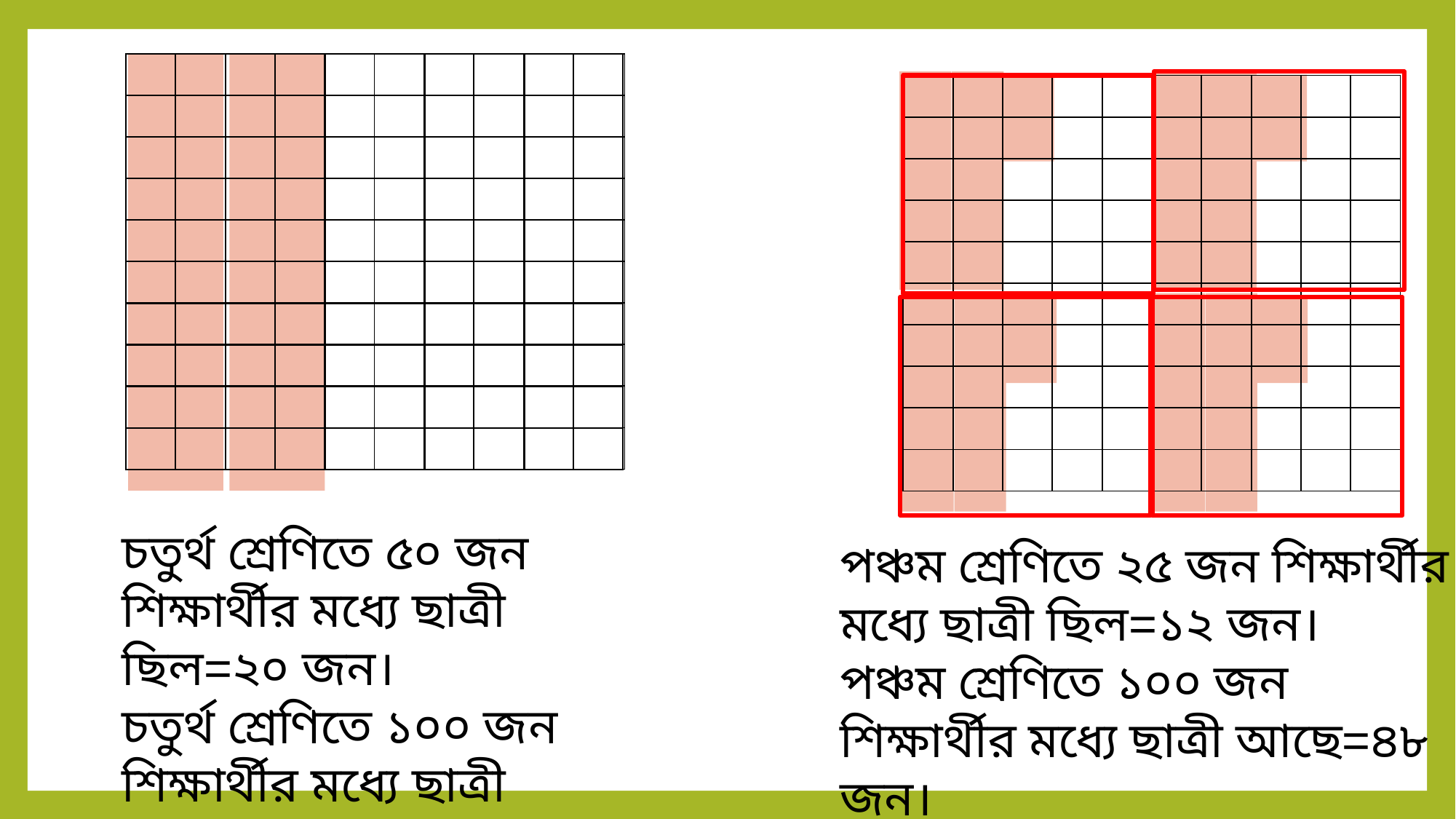

|  |  |  |  |  |
| --- | --- | --- | --- | --- |
|  |  |  |  |  |
|  |  |  |  |  |
|  |  |  |  |  |
|  |  |  |  |  |
|  |  |  |  |  |
|  |  |  |  |  |
|  |  |  |  |  |
|  |  |  |  |  |
|  |  |  |  |  |
|  |  |  |  |  |  |  |  |  |  |
| --- | --- | --- | --- | --- | --- | --- | --- | --- | --- |
|  |  |  |  |  |  |  |  |  |  |
|  |  |  |  |  |  |  |  |  |  |
|  |  |  |  |  |  |  |  |  |  |
|  |  |  |  |  |  |  |  |  |  |
|  |  |  |  |  |  |  |  |  |  |
|  |  |  |  |  |  |  |  |  |  |
|  |  |  |  |  |  |  |  |  |  |
|  |  |  |  |  |  |  |  |  |  |
|  |  |  |  |  |  |  |  |  |  |

|  |  |  |  |  |  |  |  |  |  |
| --- | --- | --- | --- | --- | --- | --- | --- | --- | --- |
|  |  |  |  |  |  |  |  |  |  |
|  |  |  |  |  |  |  |  |  |  |
|  |  |  |  |  |  |  |  |  |  |
|  |  |  |  |  |  |  |  |  |  |
|  |  |  |  |  |  |  |  |  |  |
|  |  |  |  |  |  |  |  |  |  |
|  |  |  |  |  |  |  |  |  |  |
|  |  |  |  |  |  |  |  |  |  |
|  |  |  |  |  |  |  |  |  |  |

চতুর্থ শ্রেণিতে ৫০ জন শিক্ষার্থীর মধ্যে ছাত্রী ছিল=২০ জন।
চতুর্থ শ্রেণিতে ১০০ জন শিক্ষার্থীর মধ্যে ছাত্রী আছে=৪০ জন

পঞ্চম শ্রেণিতে ২৫ জন শিক্ষার্থীর মধ্যে ছাত্রী ছিল=১২ জন।
পঞ্চম শ্রেণিতে ১০০ জন শিক্ষার্থীর মধ্যে ছাত্রী আছে=৪৮ জন।